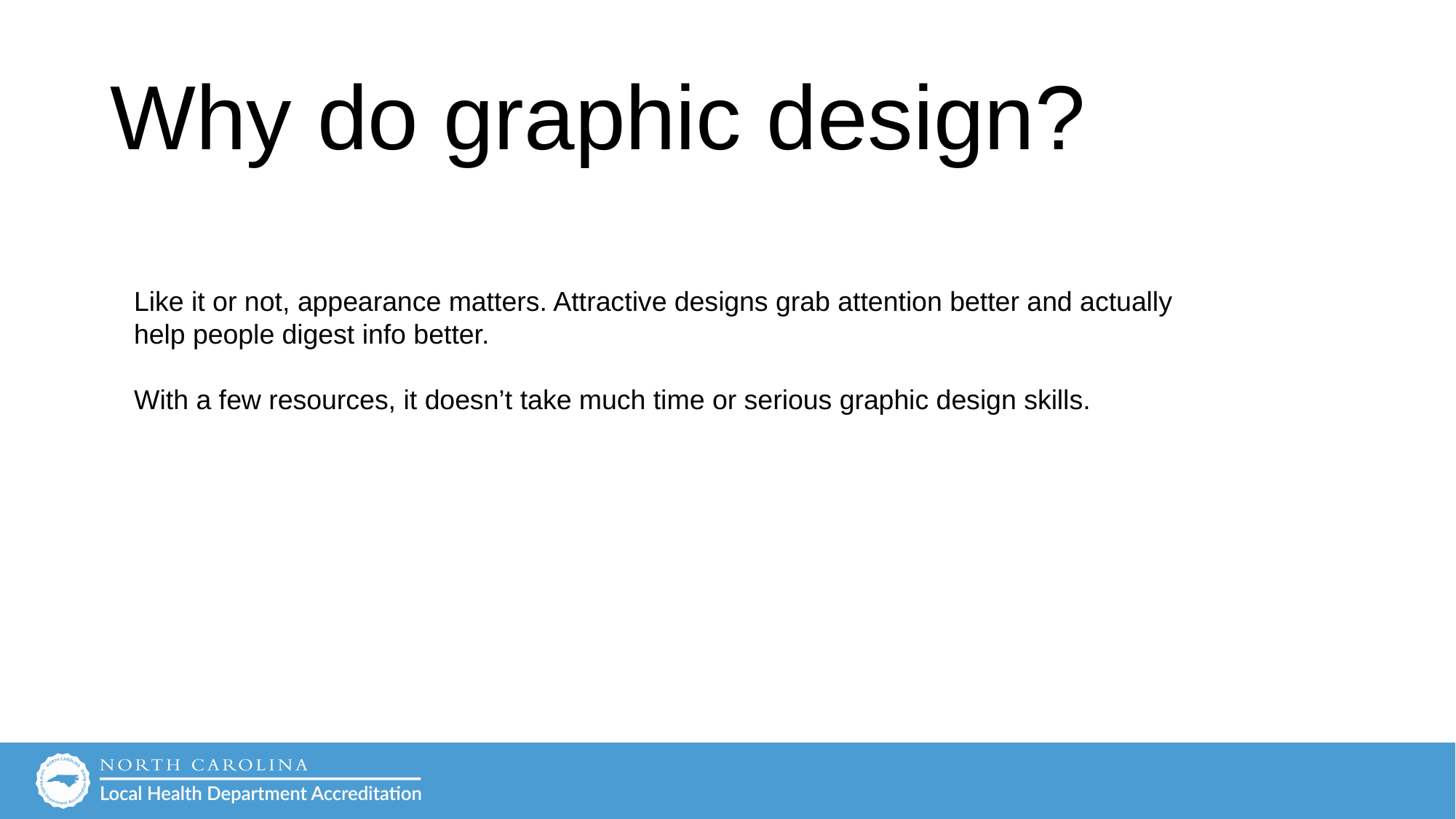

# Why do graphic design?
Like it or not, appearance matters. Attractive designs grab attention better and actually help people digest info better.

With a few resources, it doesn’t take much time or serious graphic design skills.